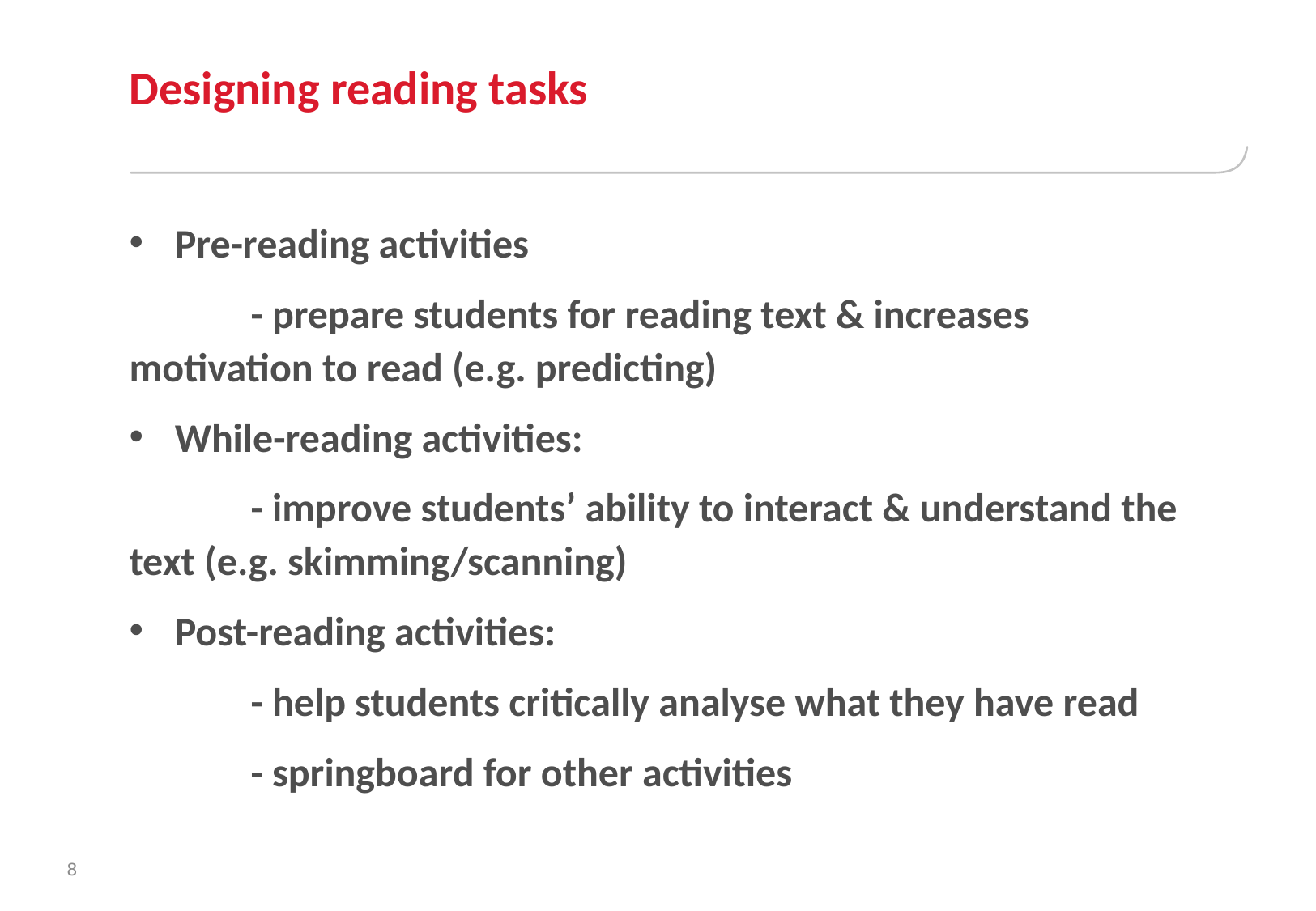

# Designing reading tasks
Pre-reading activities
	- prepare students for reading text & increases motivation to read (e.g. predicting)
While-reading activities:
	- improve students’ ability to interact & understand the text (e.g. skimming/scanning)
Post-reading activities:
	- help students critically analyse what they have read
	- springboard for other activities
8